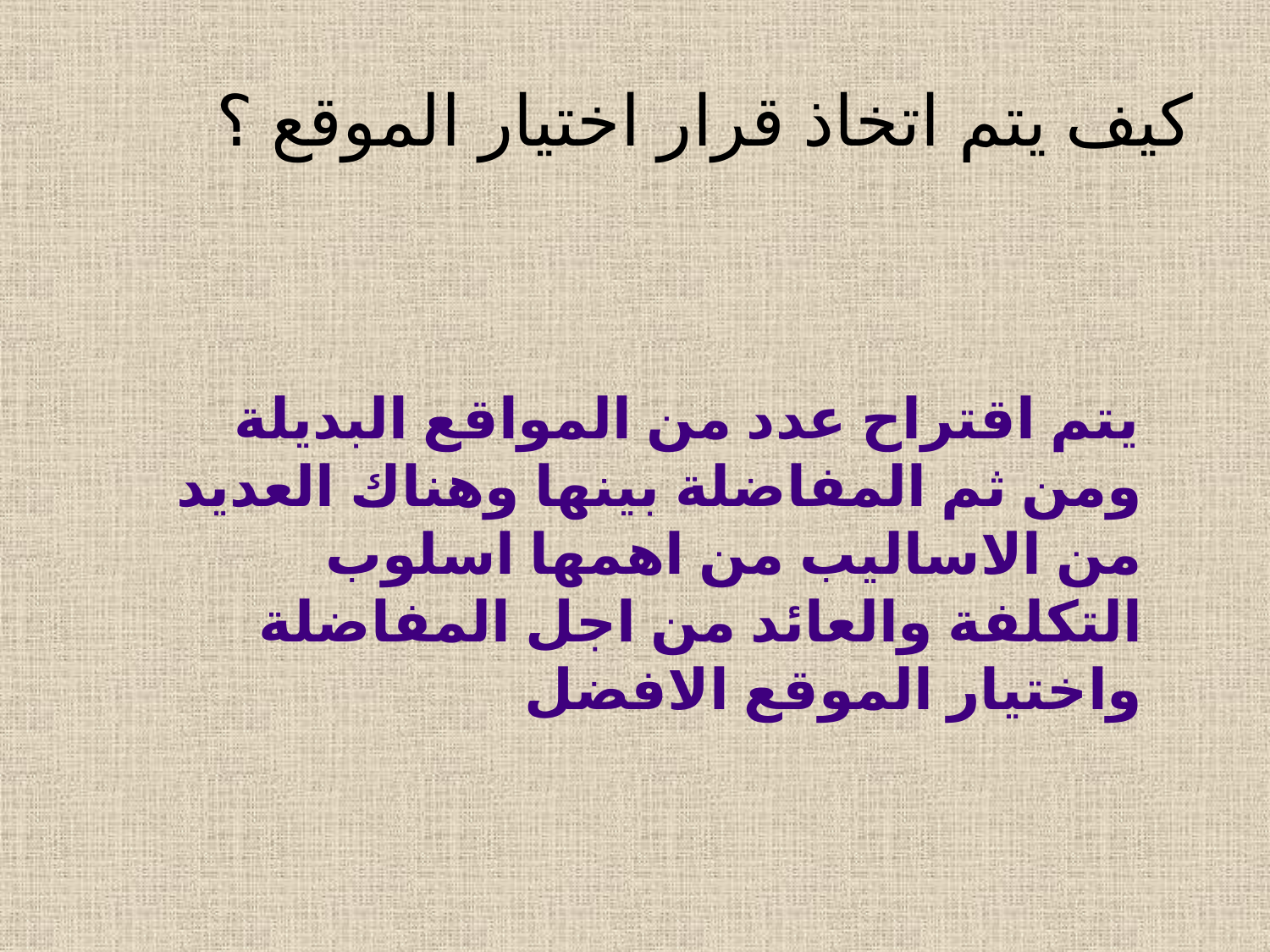

# كيف يتم اتخاذ قرار اختيار الموقع ؟
يتم اقتراح عدد من المواقع البديلة ومن ثم المفاضلة بينها وهناك العديد من الاساليب من اهمها اسلوب التكلفة والعائد من اجل المفاضلة واختيار الموقع الافضل